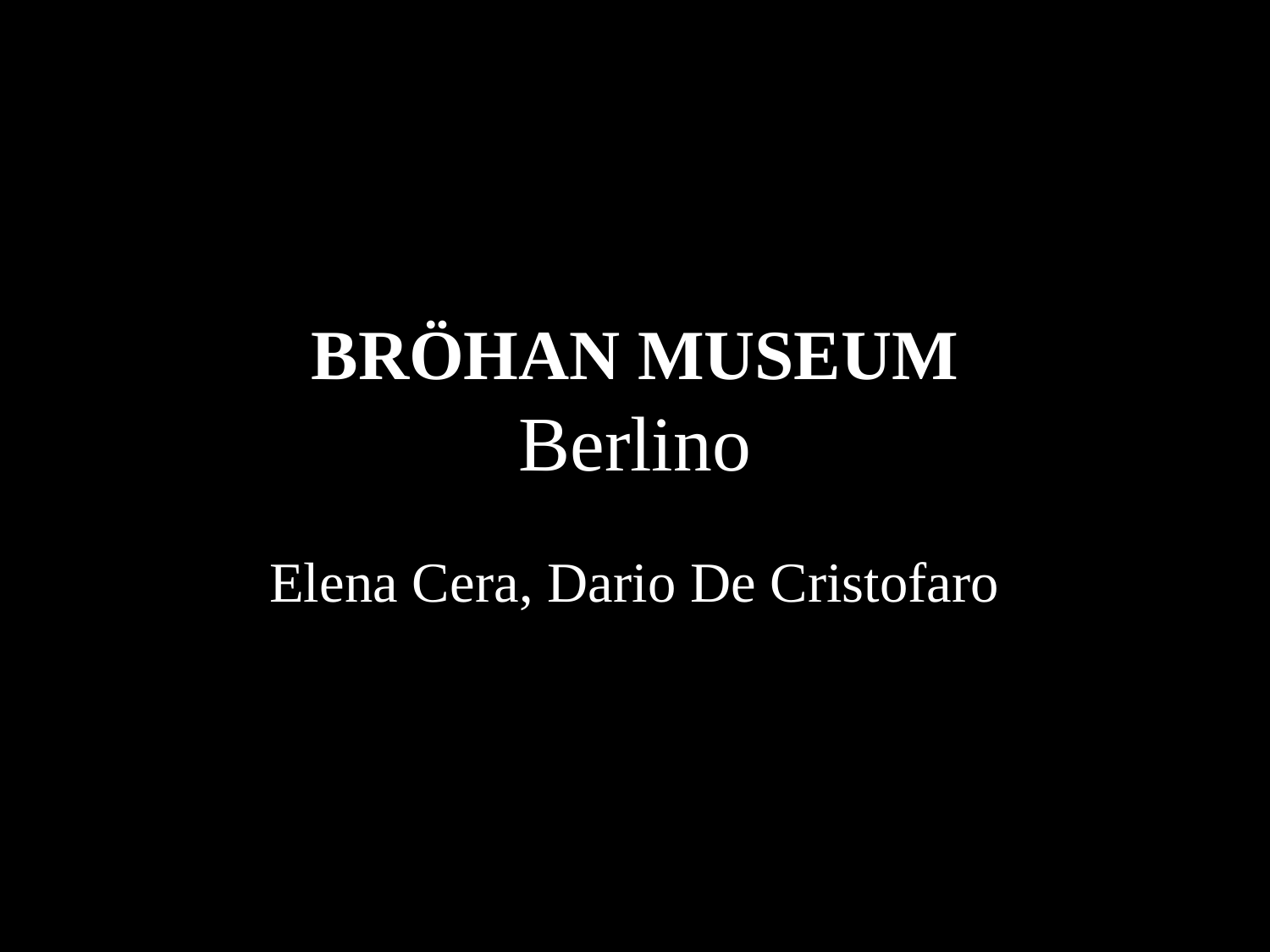

# BRÖHAN MUSEUM Berlino
Elena Cera, Dario De Cristofaro